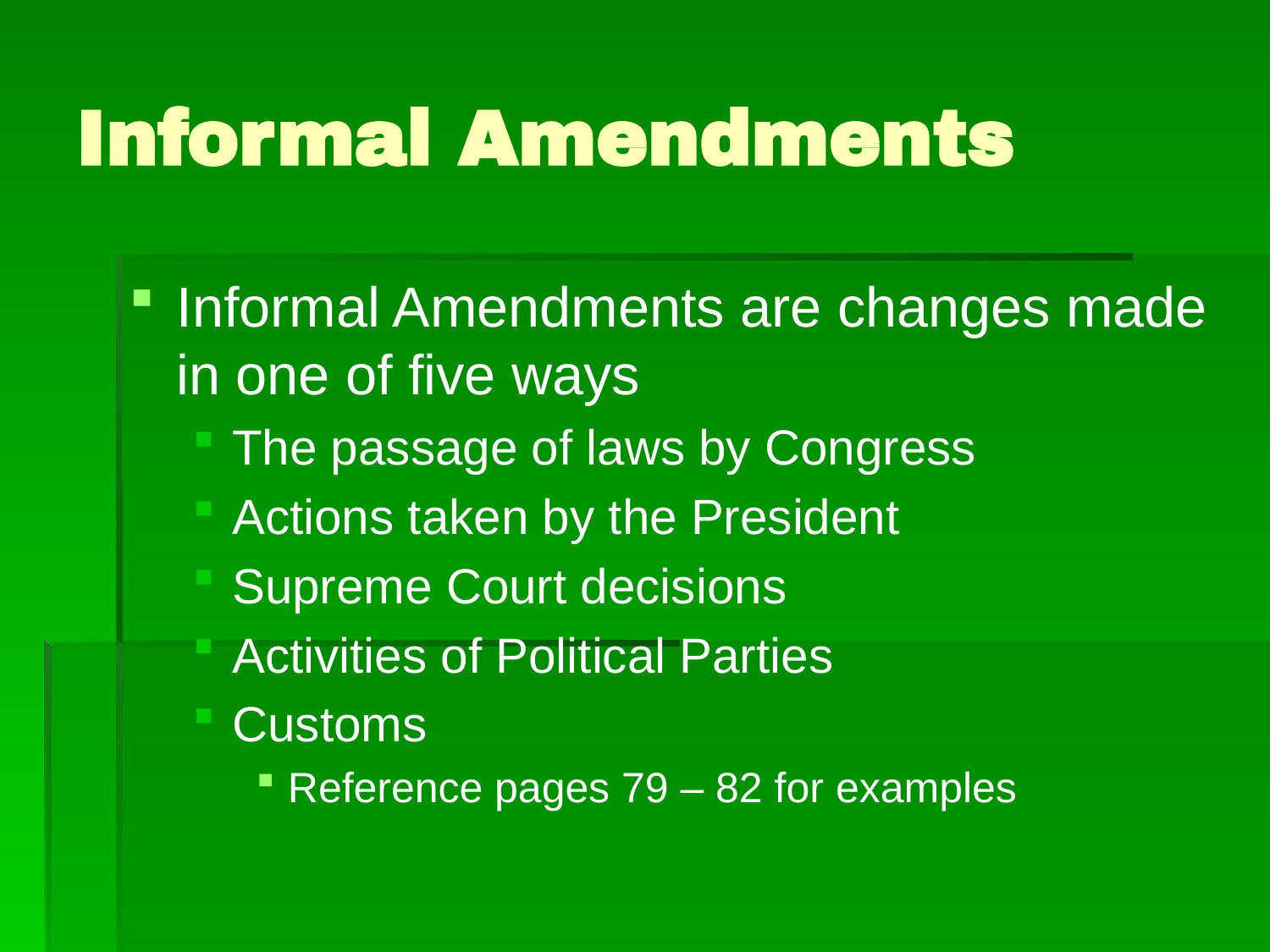

# Informal Amendments
Informal Amendments are changes made in one of five ways
The passage of laws by Congress
Actions taken by the President
Supreme Court decisions
Activities of Political Parties
Customs
Reference pages 79 – 82 for examples